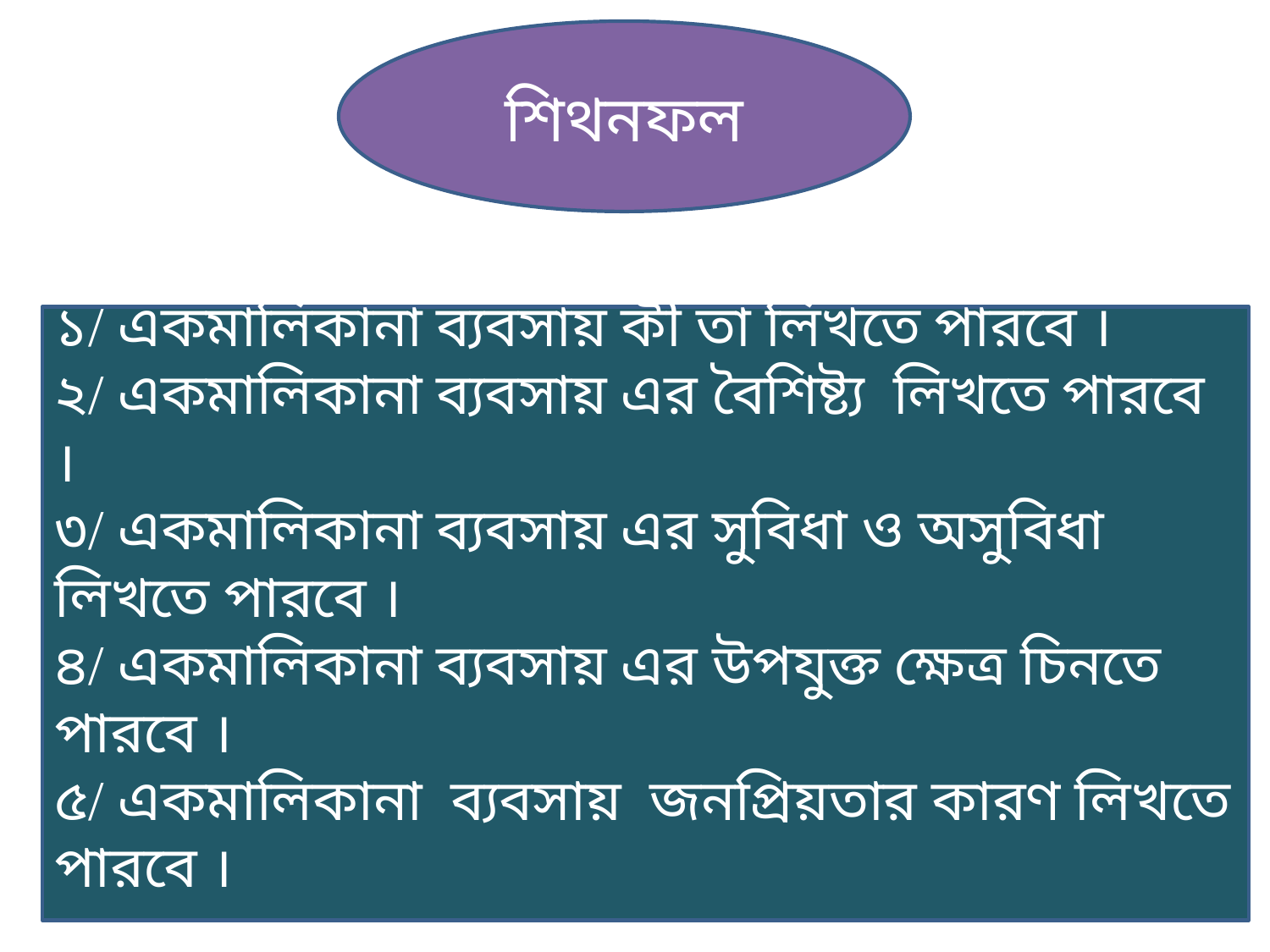

শিথনফল
১/ একমালিকানা ব্যবসায় কী তা লিখতে পারবে ।
২/ একমালিকানা ব্যবসায় এর বৈশিষ্ট্য  লিখতে পারবে ।
৩/ একমালিকানা ব্যবসায় এর সুবিধা ও অসুবিধা লিখতে পারবে ।
৪/ একমালিকানা ব্যবসায় এর উপযুক্ত ক্ষেত্র চিনতে পারবে ।
৫/ একমালিকানা  ব্যবসায়  জনপ্রিয়তার কারণ লিখতে পারবে ।